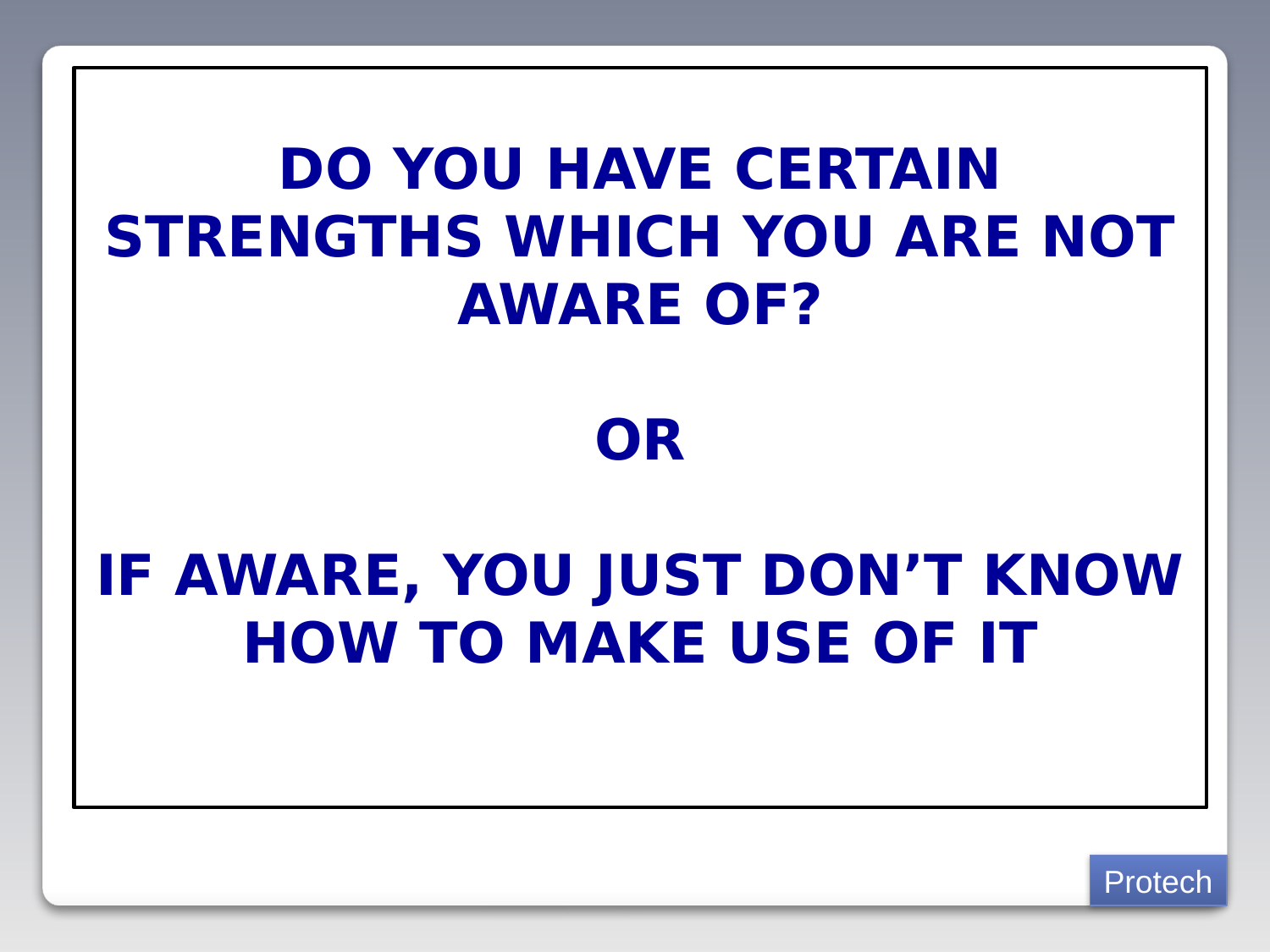

DO YOU HAVE CERTAIN STRENGTHS WHICH YOU ARE NOT AWARE OF?

OR

IF AWARE, YOU JUST DON’T KNOW HOW TO MAKE USE OF IT

Protech